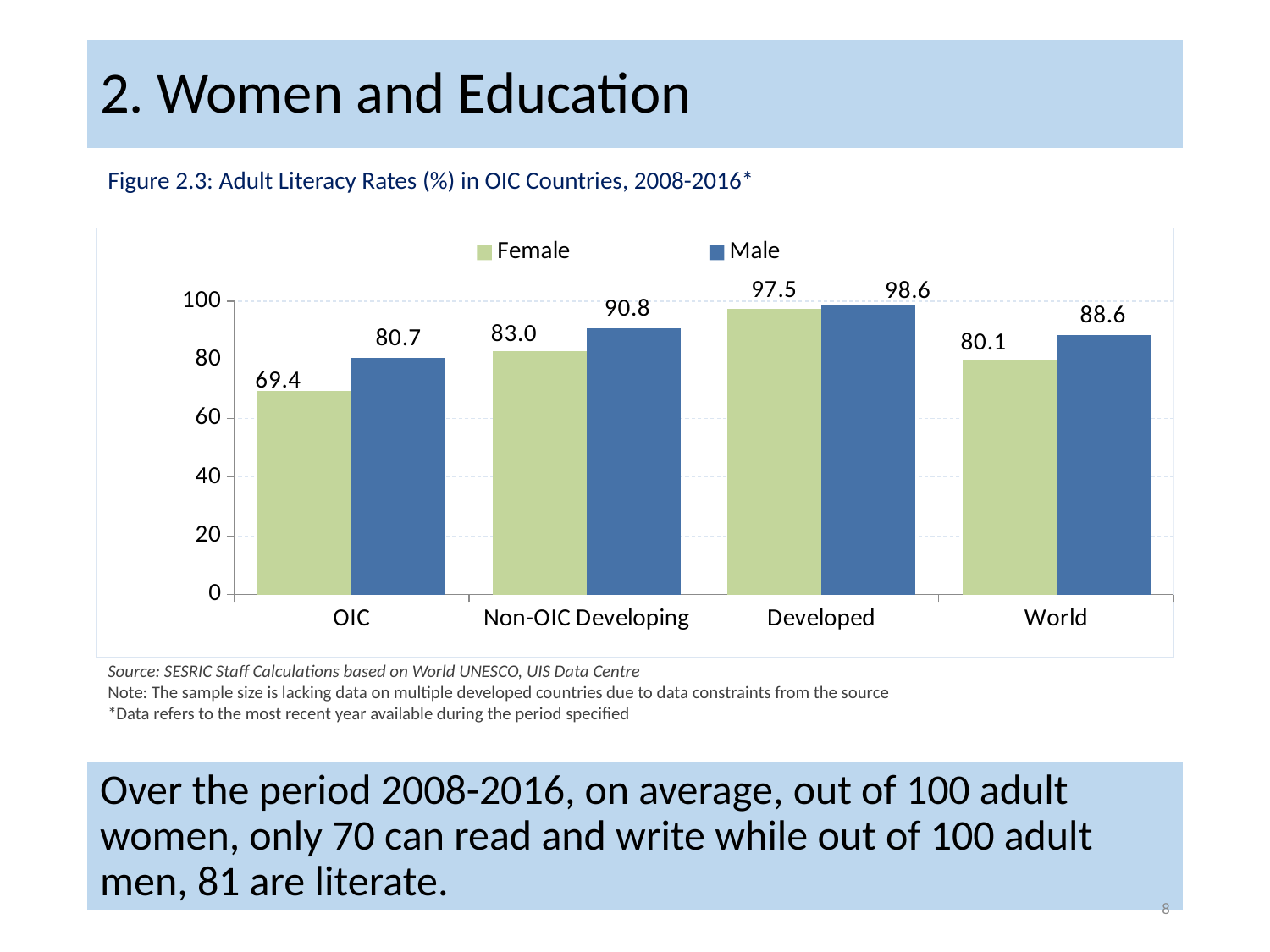

# 2. Women and Education
Figure 2.3: Adult Literacy Rates (%) in OIC Countries, 2008-2016*

### Chart

| Category | Female | Male |
|---|---|---|
| OIC | 69.35615130994755 | 80.73949298280867 |
| Non-OIC Developing | 83.02834556385415 | 90.82150706095088 |
| Developed | 97.46541898619463 | 98.56834445660158 |
| World | 80.13851133576978 | 88.57361893987517 |
Source: SESRIC Staff Calculations based on World UNESCO, UIS Data Centre
Note: The sample size is lacking data on multiple developed countries due to data constraints from the source
*Data refers to the most recent year available during the period specified
Over the period 2008-2016, on average, out of 100 adult women, only 70 can read and write while out of 100 adult men, 81 are literate.
8